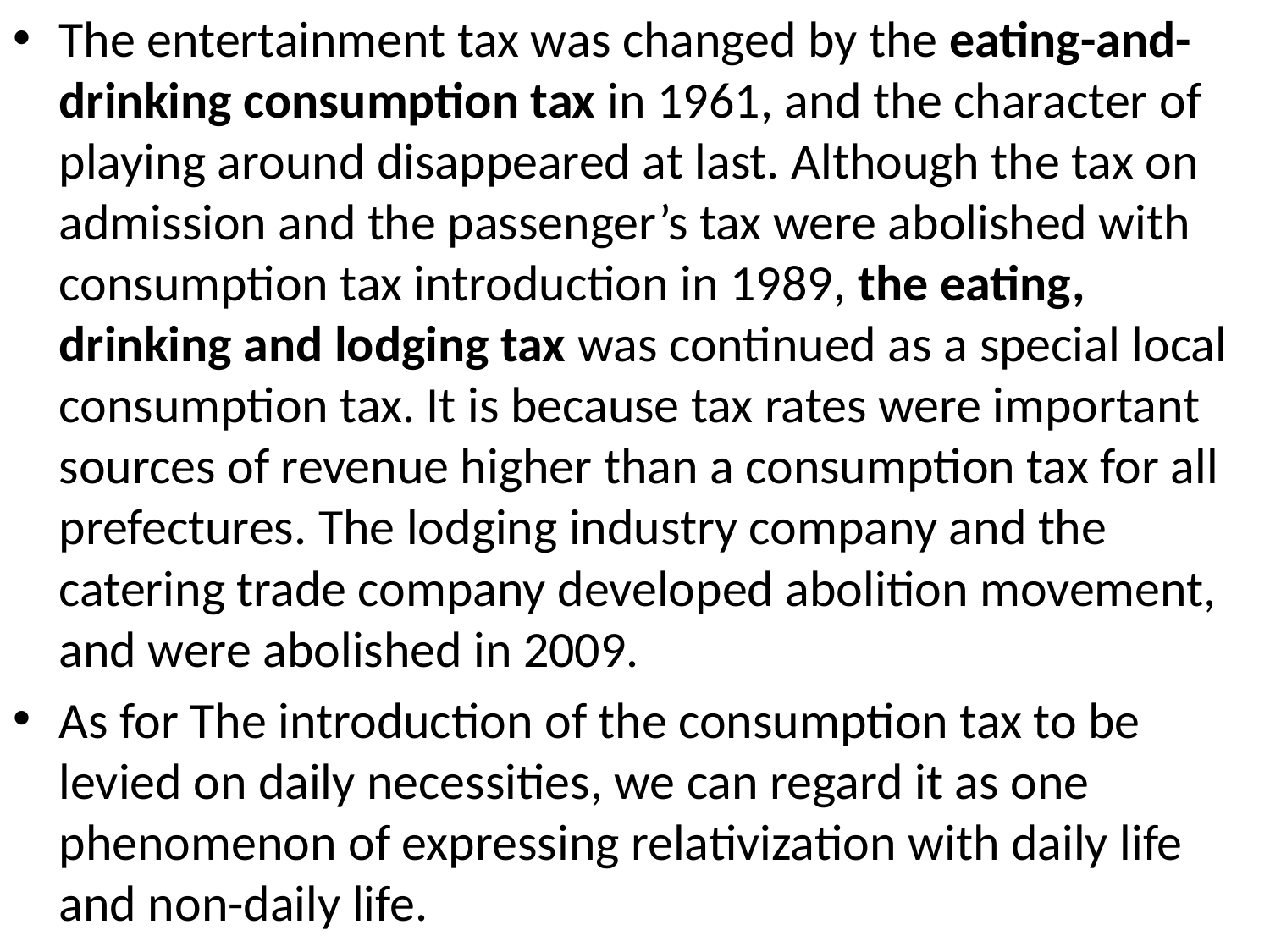

The entertainment tax was changed by the eating-and-drinking consumption tax in 1961, and the character of playing around disappeared at last. Although the tax on admission and the passenger’s tax were abolished with consumption tax introduction in 1989, the eating, drinking and lodging tax was continued as a special local consumption tax. It is because tax rates were important sources of revenue higher than a consumption tax for all prefectures. The lodging industry company and the catering trade company developed abolition movement, and were abolished in 2009.
As for The introduction of the consumption tax to be levied on daily necessities, we can regard it as one phenomenon of expressing relativization with daily life and non-daily life.